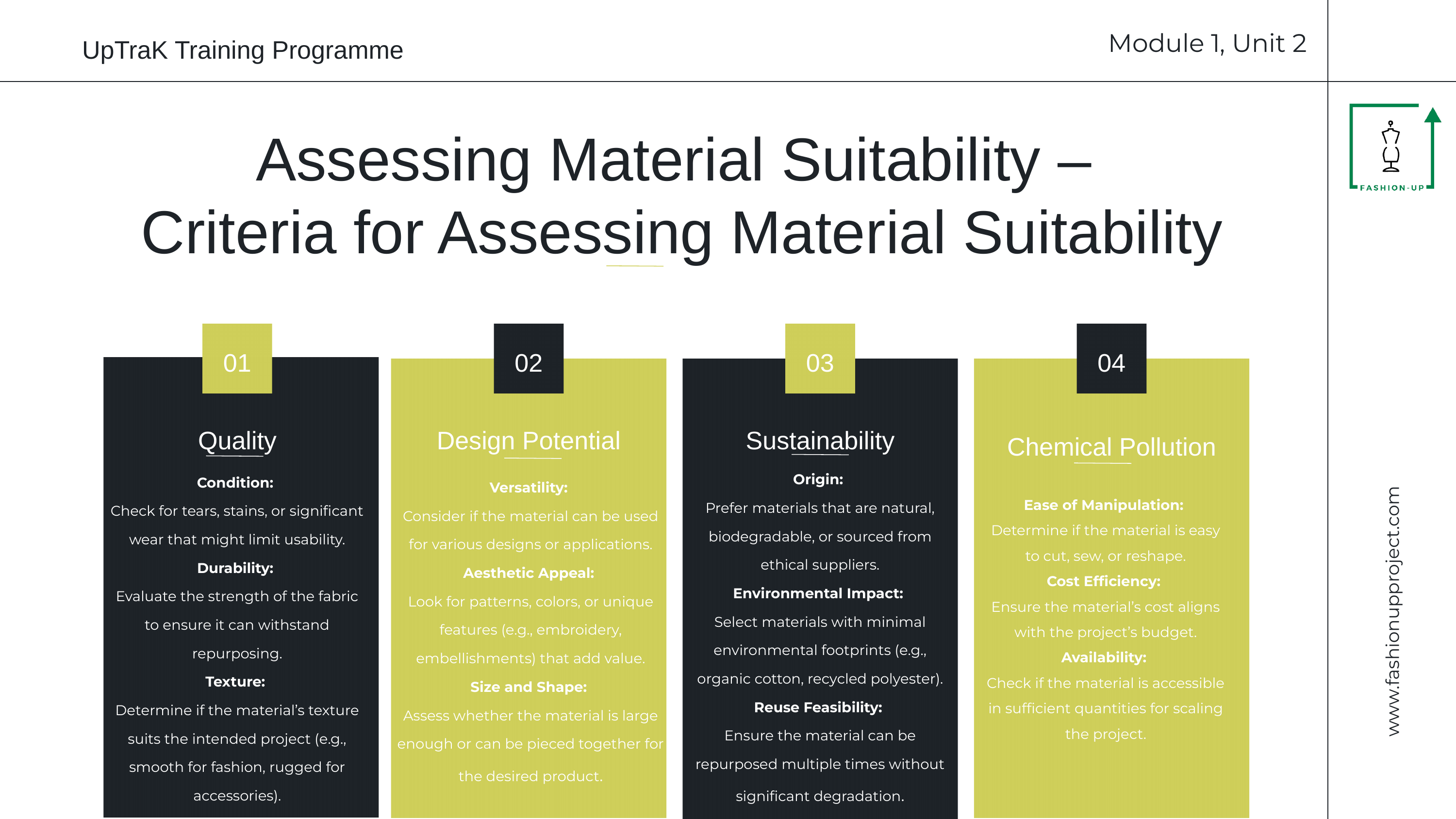

Module 1, Unit 2
UpTraK Training Programme

Assessing Material Suitability –
Criteria for Assessing Material Suitability

01
02
03
04

Design Potential
Quality
Sustainability
Chemical Pollution

Origin:
Prefer materials that are natural, biodegradable, or sourced from ethical suppliers.
Environmental Impact:
Select materials with minimal environmental footprints (e.g., organic cotton, recycled polyester).
Reuse Feasibility:
Ensure the material can be repurposed multiple times without significant degradation.
Condition:
Check for tears, stains, or significant wear that might limit usability.
Durability:
Evaluate the strength of the fabric to ensure it can withstand repurposing.
Texture:
Determine if the material’s texture suits the intended project (e.g., smooth for fashion, rugged for accessories).

Versatility:
Consider if the material can be used for various designs or applications.
Aesthetic Appeal:
Look for patterns, colors, or unique features (e.g., embroidery, embellishments) that add value.
Size and Shape:
Assess whether the material is large enough or can be pieced together for the desired product.
Ease of Manipulation:
Determine if the material is easy to cut, sew, or reshape.
Cost Efficiency:
Ensure the material’s cost aligns with the project’s budget.
Availability:
Check if the material is accessible in sufficient quantities for scaling the project.
www.fashionupproject.com